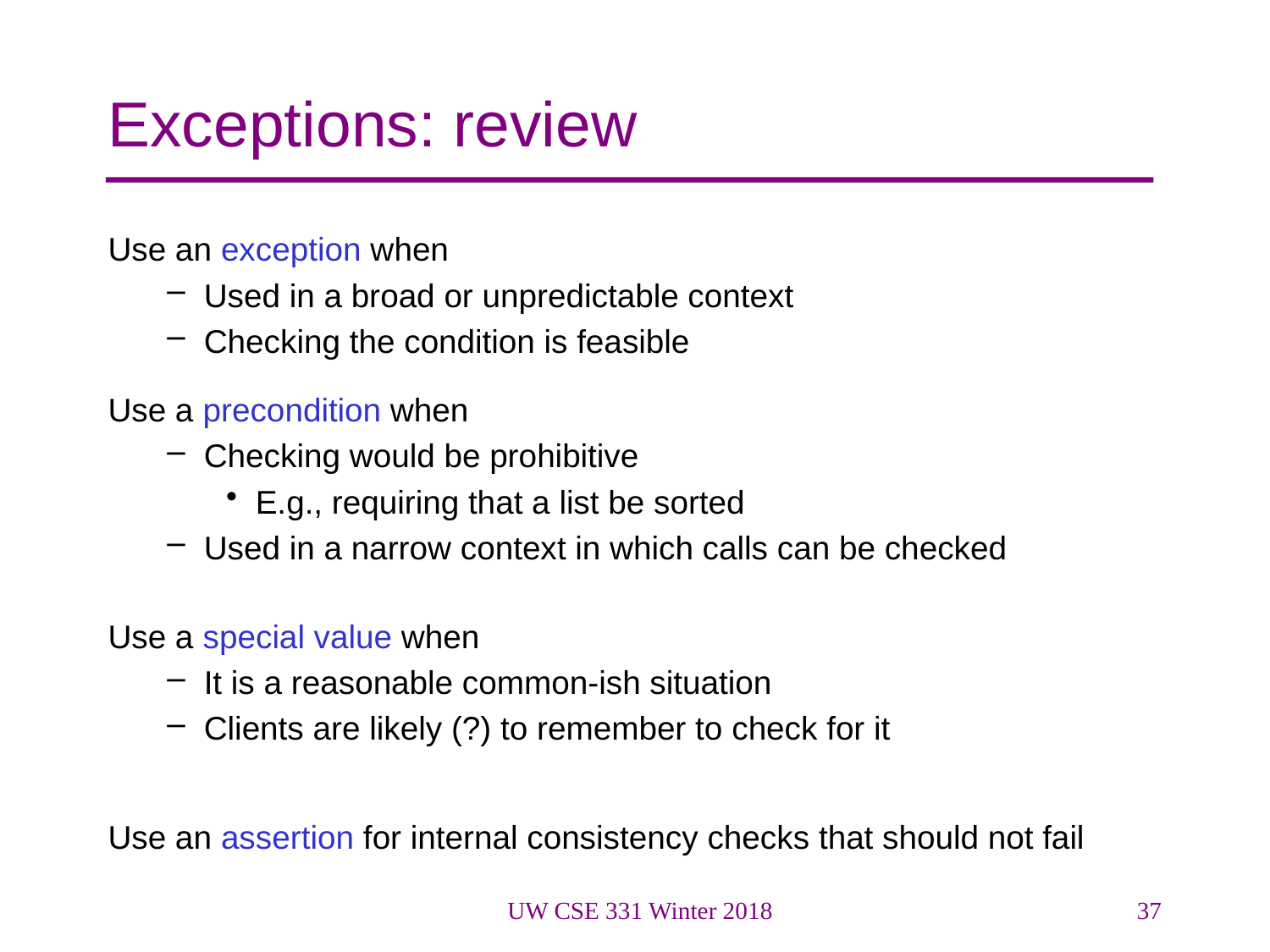

# Exceptions: review
Use an exception when
Used in a broad or unpredictable context
Checking the condition is feasible

Use a precondition when
Checking would be prohibitive
E.g., requiring that a list be sorted
Used in a narrow context in which calls can be checked

Use a special value when
It is a reasonable common-ish situation
Clients are likely (?) to remember to check for it

Use an assertion for internal consistency checks that should not fail

UW CSE 331 Winter 2018
37